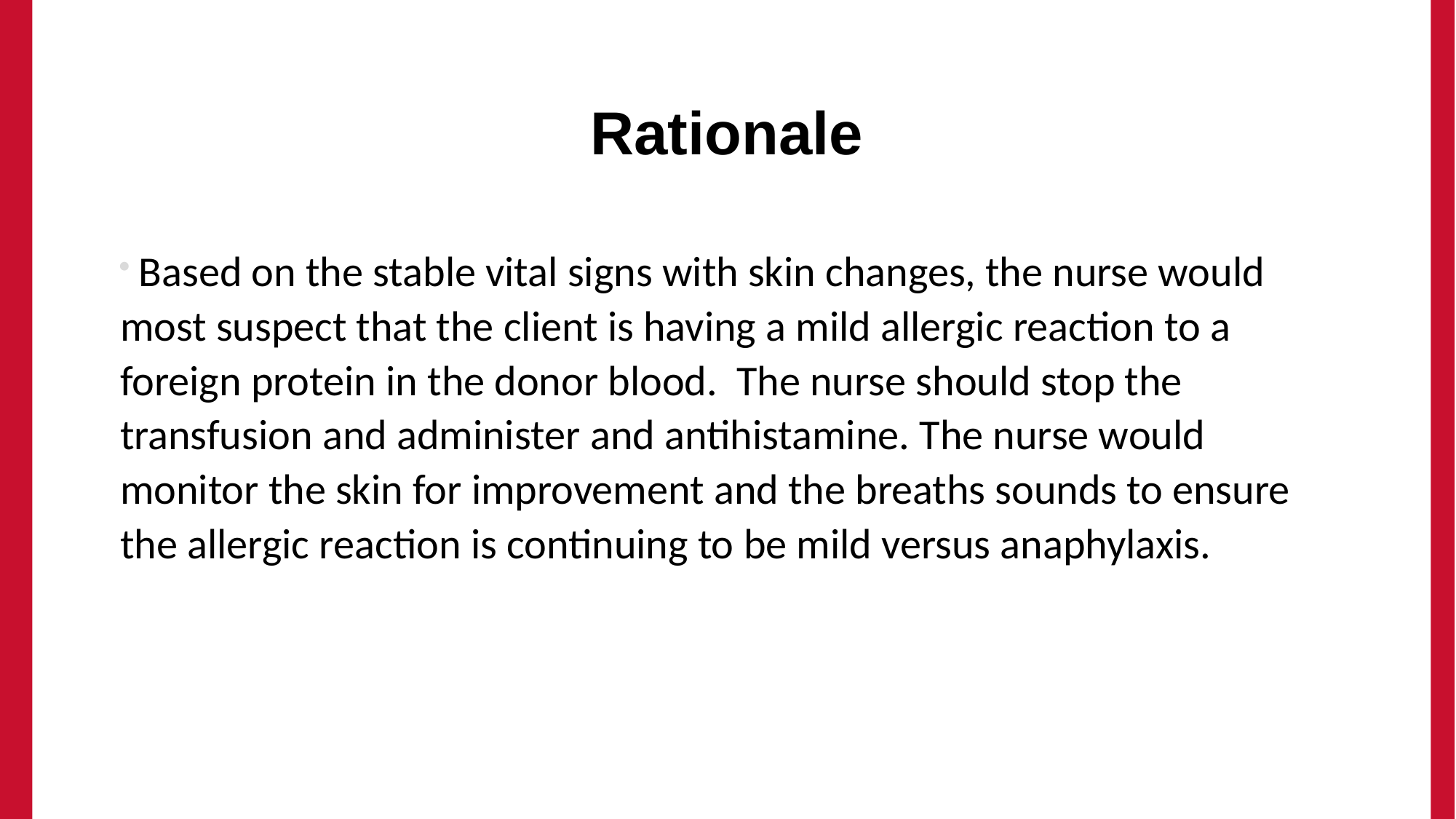

# Rationale
 Based on the stable vital signs with skin changes, the nurse would most suspect that the client is having a mild allergic reaction to a foreign protein in the donor blood.  The nurse should stop the transfusion and administer and antihistamine. The nurse would monitor the skin for improvement and the breaths sounds to ensure the allergic reaction is continuing to be mild versus anaphylaxis.